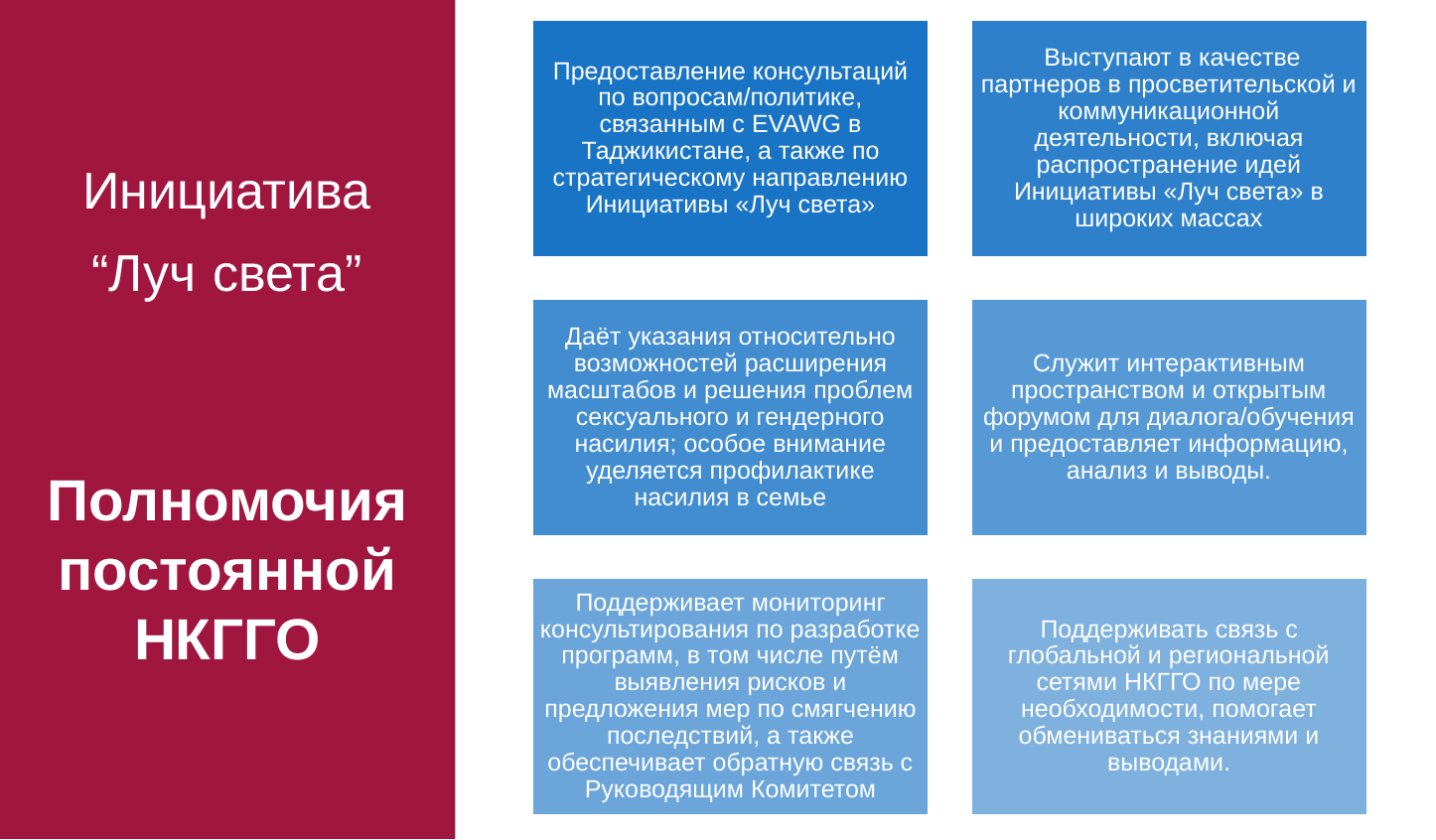

Предоставление консультаций по вопросам/политике, связанным с EVAWG в Таджикистане, а также по стратегическому направлению Инициативы «Луч света»

 Выступают в качестве партнеров в просветительской и коммуникационной деятельности, включая распространение идей Инициативы «Луч света» в широких массах

Даёт указания относительно возможностей расширения масштабов и решения проблем сексуального и гендерного насилия; особое внимание уделяется профилактике насилия в семье

Служит интерактивным пространством и открытым форумом для диалога/обучения и предоставляет информацию, анализ и выводы.

Поддерживает мониторинг консультирования по разработке программ, в том числе путём выявления рисков и предложения мер по смягчению последствий, а также обеспечивает обратную связь с Руководящим Комитетом

Поддерживать связь с глобальной и региональной сетями НКГГО по мере необходимости, помогает обмениваться знаниями и выводами.

Инициатива
“Луч света”
Полномочия постоянной
НКГГО